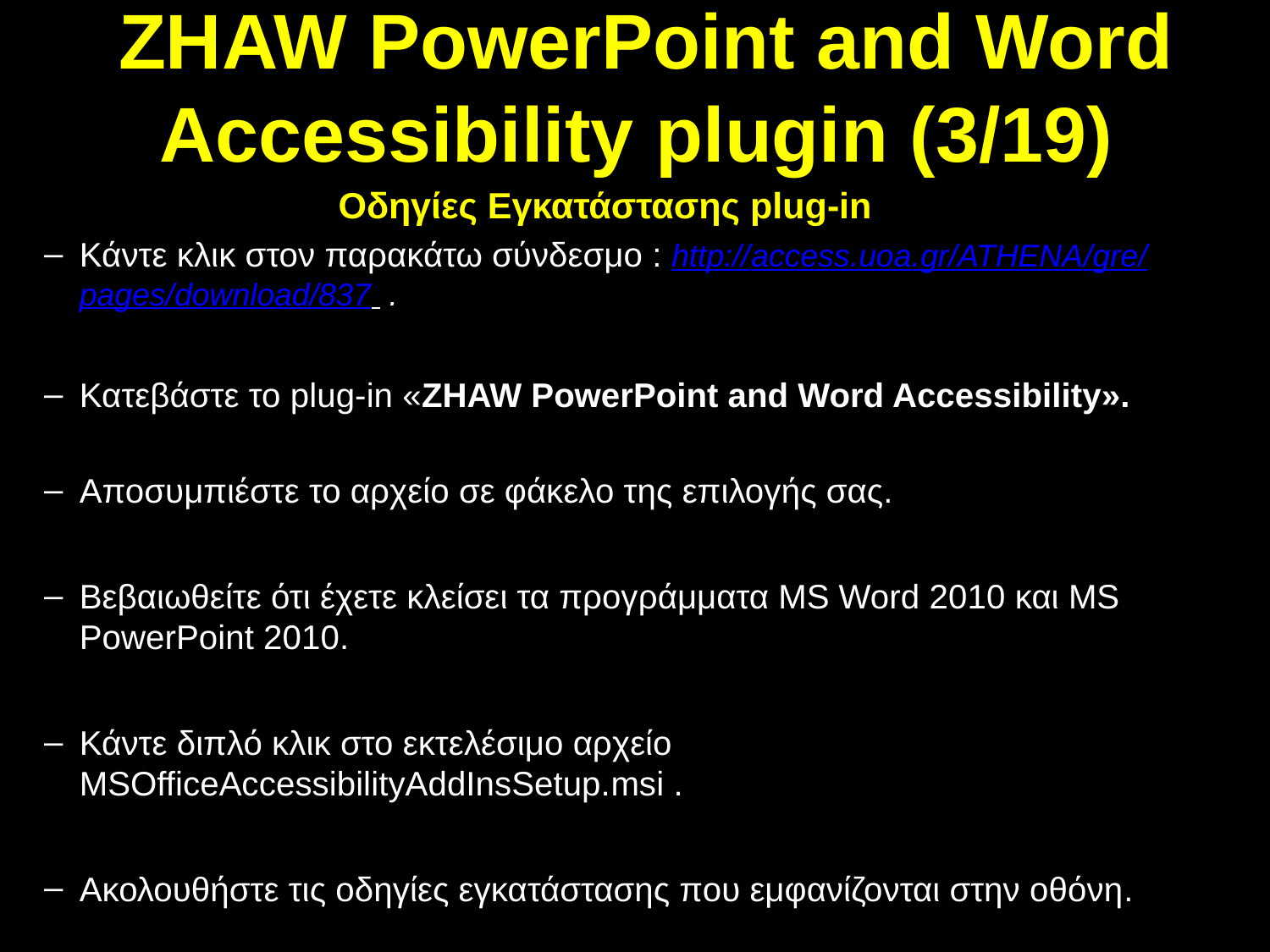

# ZHAW PowerPoint and Word Accessibility plugin (3/19)
Οδηγίες Εγκατάστασης plug-in
Κάντε κλικ στον παρακάτω σύνδεσμο : http://access.uoa.gr/ATHENA/gre/pages/download/837  .

Κατεβάστε το plug-in «ZHAW PowerPoint and Word Accessibility».

Αποσυμπιέστε το αρχείο σε φάκελο της επιλογής σας.

Βεβαιωθείτε ότι έχετε κλείσει τα προγράμματα MS Word 2010 και MS PowerPoint 2010.

Κάντε διπλό κλικ στο εκτελέσιμο αρχείο MSOfficeAccessibilityAddInsSetup.msi .

Ακολουθήστε τις οδηγίες εγκατάστασης που εμφανίζονται στην οθόνη.